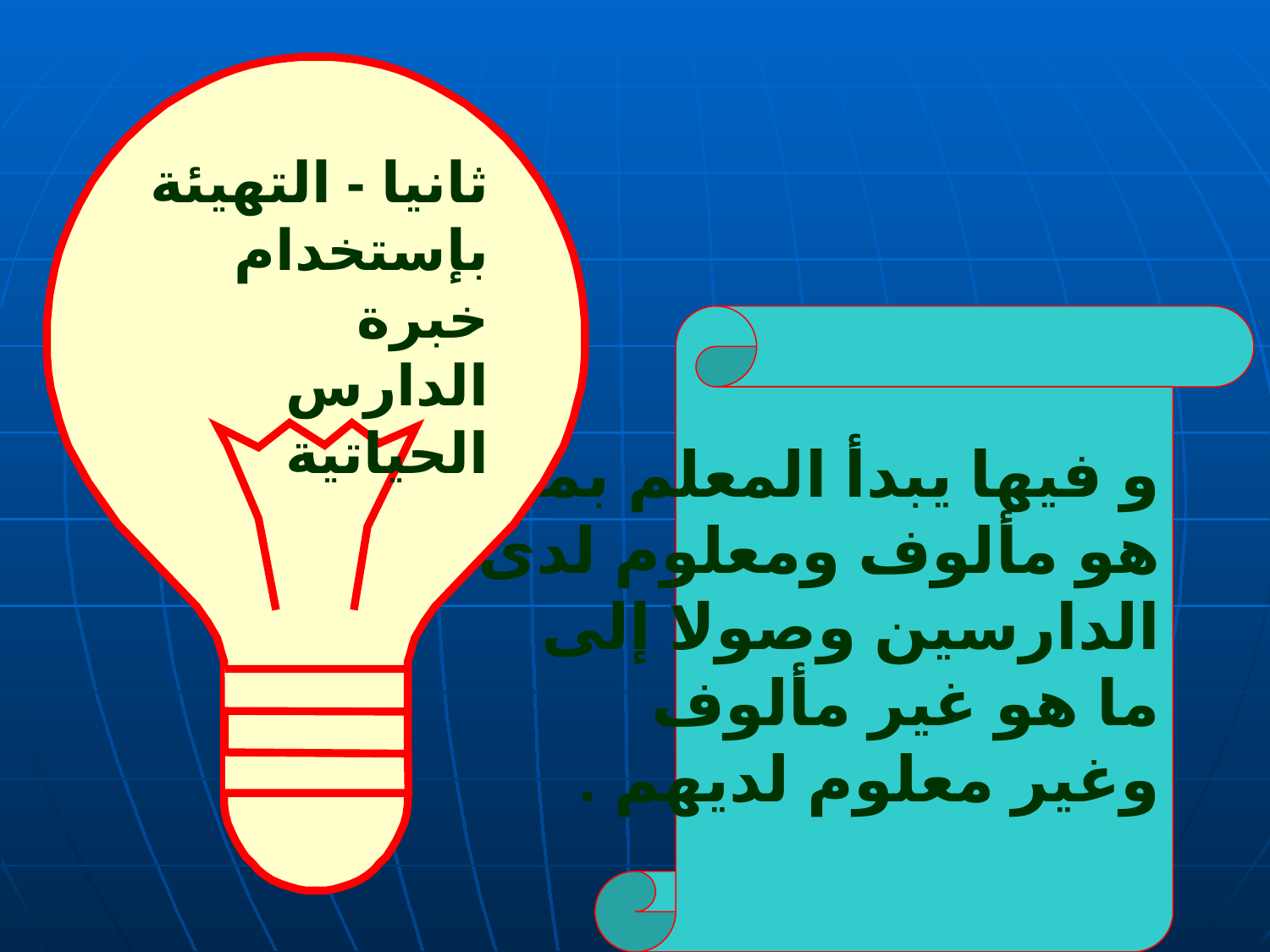

ثانيا - التهيئة
بإستخدام خبرة الدارس الحياتية
و فيها يبدأ المعلم بما
هو مألوف ومعلوم لدى
الدارسين وصولا إلى
ما هو غير مألوف
وغير معلوم لديهم .